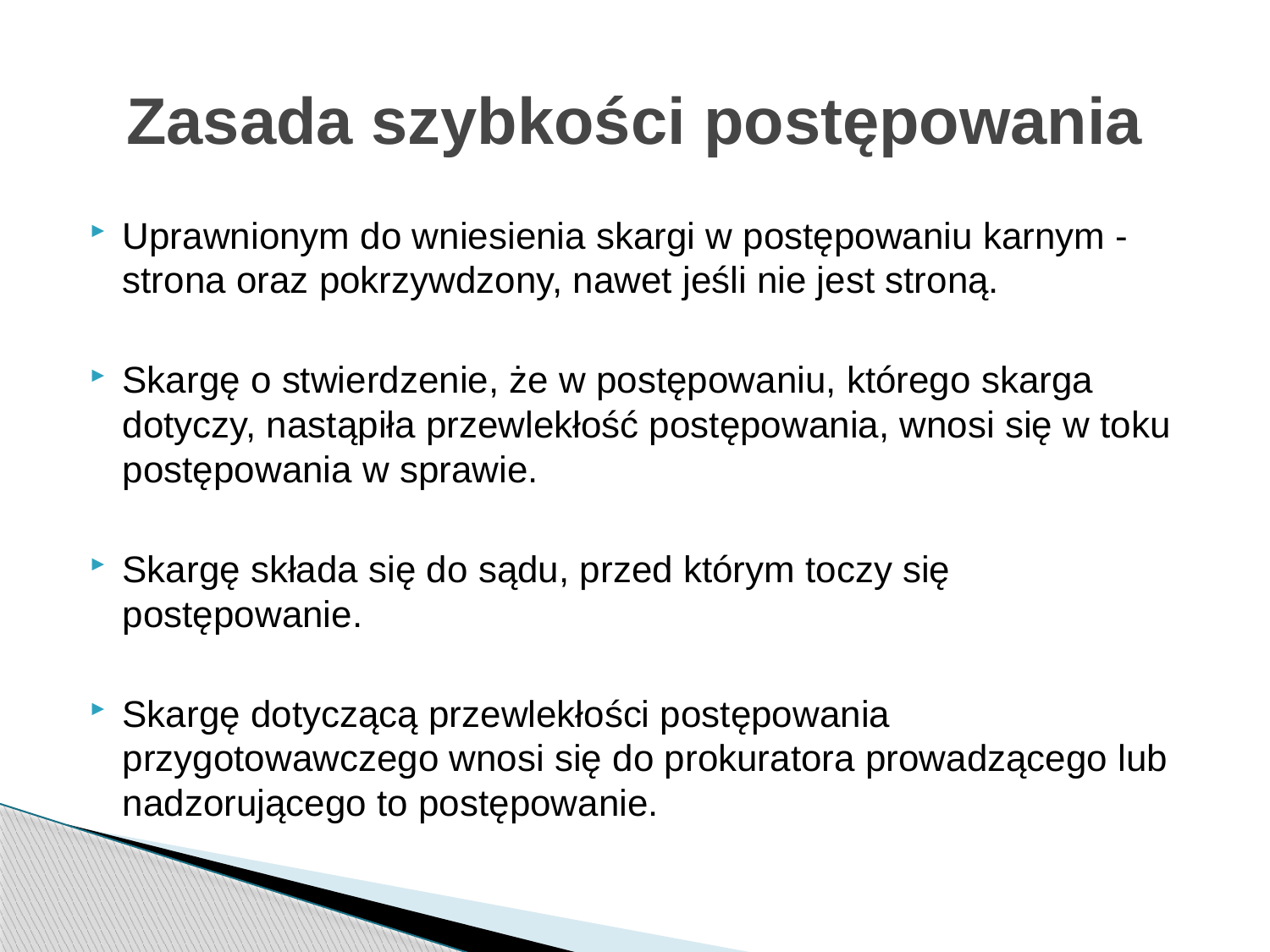

# Zasada szybkości postępowania
Uprawnionym do wniesienia skargi w postępowaniu karnym - strona oraz pokrzywdzony, nawet jeśli nie jest stroną.

Skargę o stwierdzenie, że w postępowaniu, którego skarga dotyczy, nastąpiła przewlekłość postępowania, wnosi się w toku postępowania w sprawie.

Skargę składa się do sądu, przed którym toczy się postępowanie.

Skargę dotyczącą przewlekłości postępowania przygotowawczego wnosi się do prokuratora prowadzącego lub nadzorującego to postępowanie.